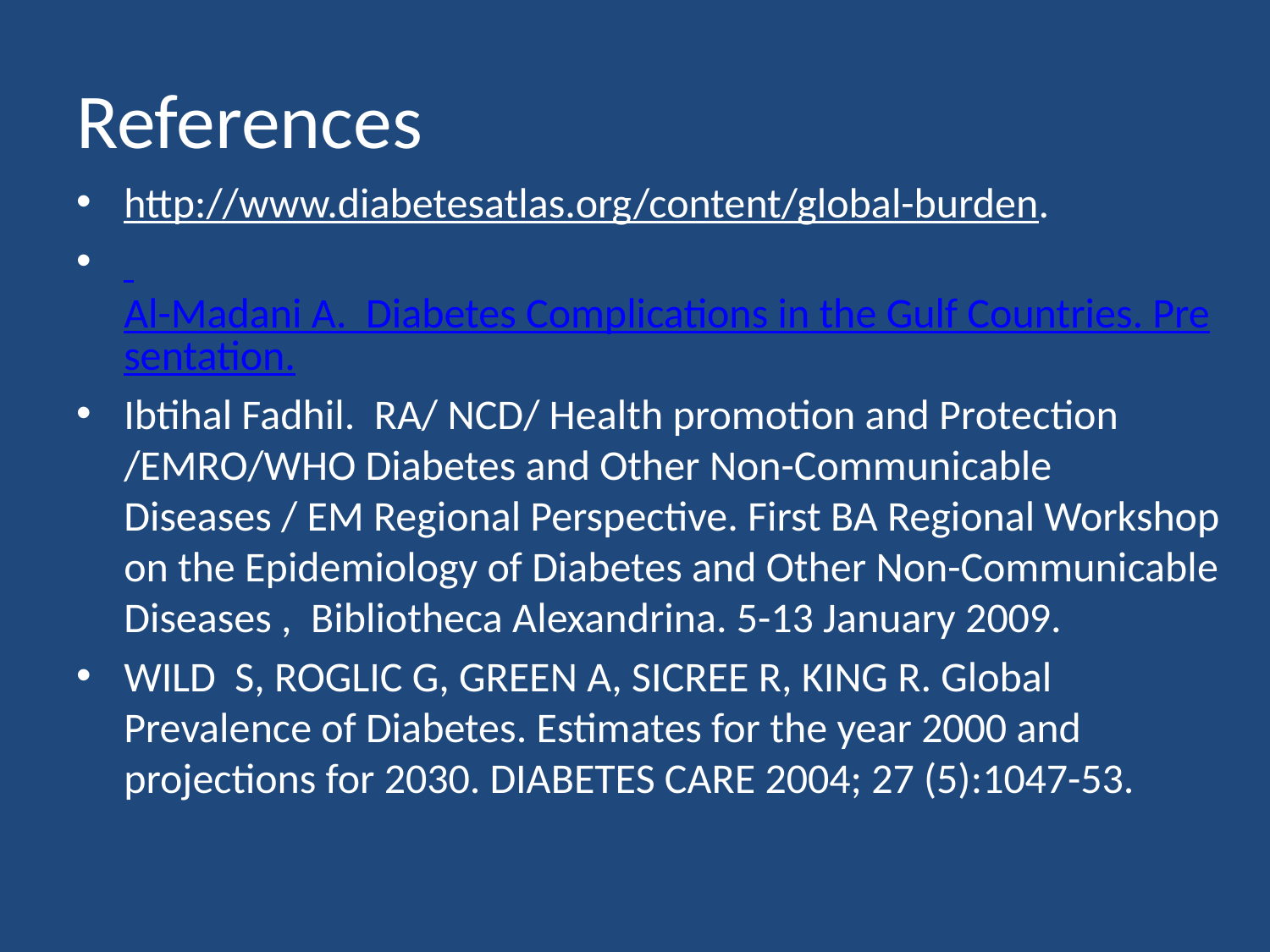

# References
http://www.diabetesatlas.org/content/global-burden.
 Al-Madani A.  Diabetes Complications in the Gulf Countries. Presentation.
Ibtihal Fadhil.  RA/ NCD/ Health promotion and Protection /EMRO/WHO Diabetes and Other Non-Communicable Diseases / EM Regional Perspective. First BA Regional Workshop on the Epidemiology of Diabetes and Other Non-Communicable Diseases ,  Bibliotheca Alexandrina. 5-13 January 2009.
WILD  S, ROGLIC G, GREEN A, SICREE R, KING R. Global Prevalence of Diabetes. Estimates for the year 2000 and projections for 2030. DIABETES CARE 2004; 27 (5):1047-53.